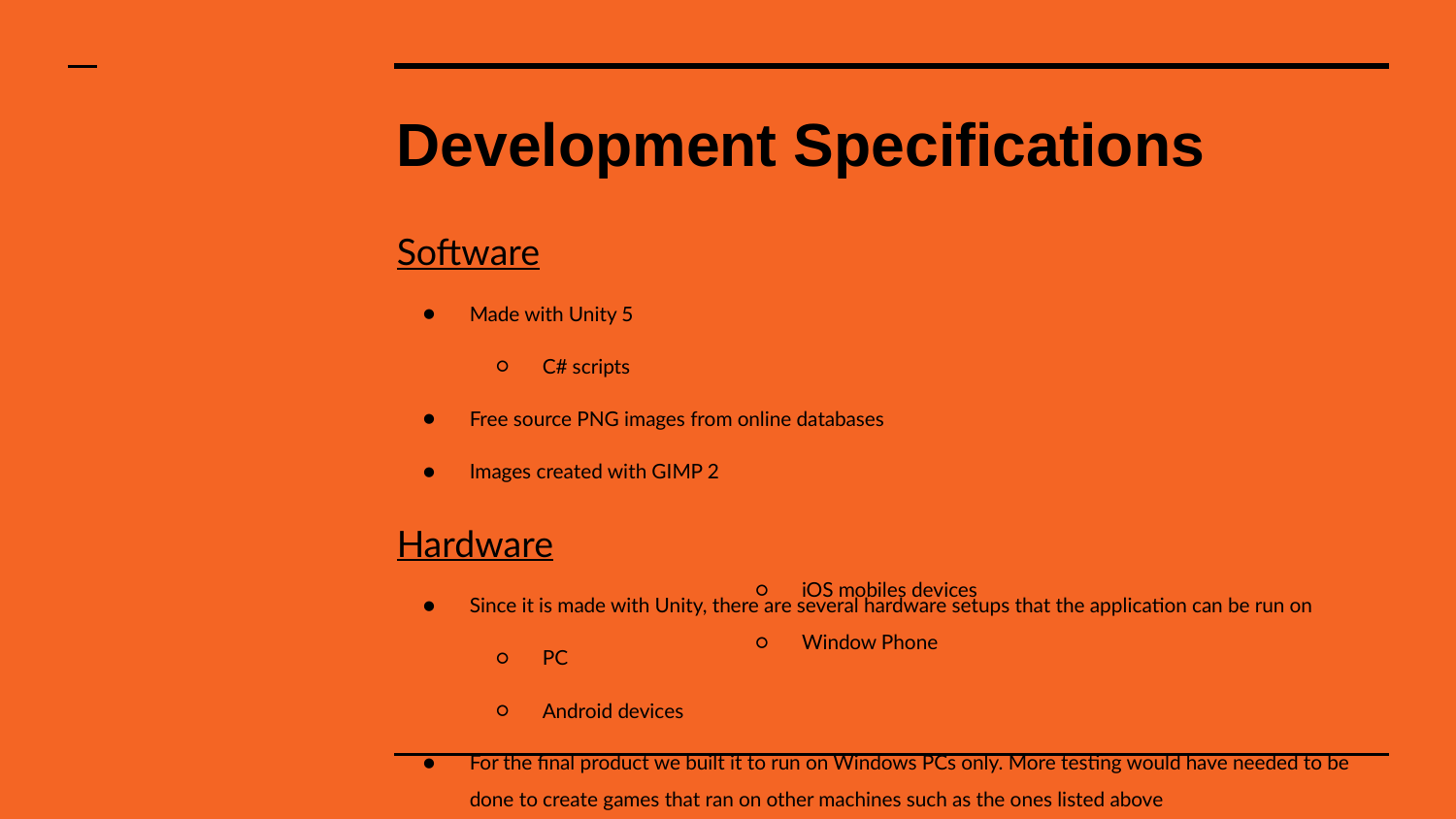

# Development Specifications
Software
Made with Unity 5
C# scripts
Free source PNG images from online databases
Images created with GIMP 2
Hardware
Since it is made with Unity, there are several hardware setups that the application can be run on
PC
Android devices
For the final product we built it to run on Windows PCs only. More testing would have needed to be done to create games that ran on other machines such as the ones listed above
iOS mobiles devices
Window Phone